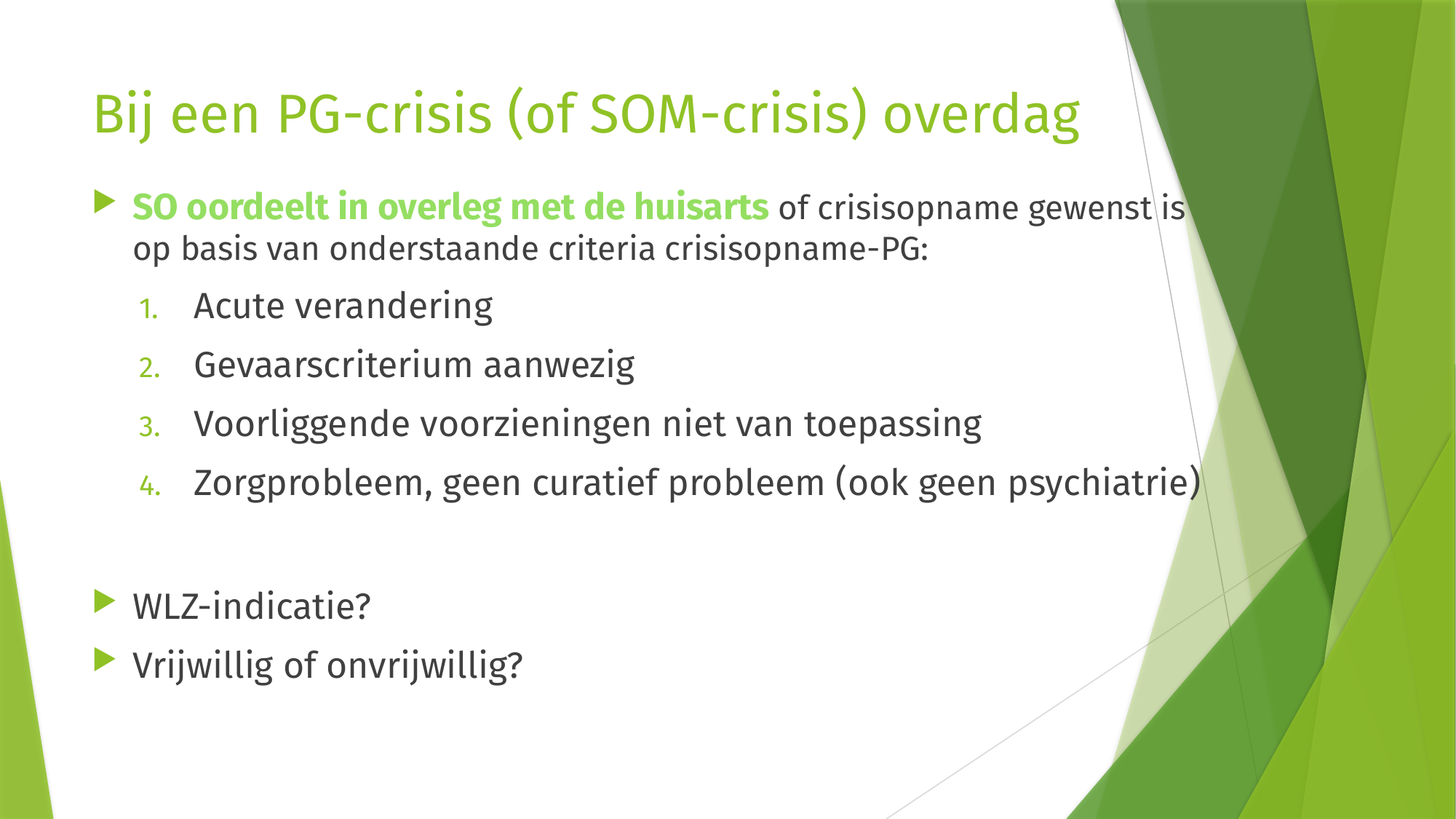

# Bij een PG-crisis (of SOM-crisis) overdag
SO oordeelt in overleg met de huisarts of crisisopname gewenst is op basis van onderstaande criteria crisisopname-PG:
Acute verandering
Gevaarscriterium aanwezig
Voorliggende voorzieningen niet van toepassing
Zorgprobleem, geen curatief probleem (ook geen psychiatrie)

WLZ-indicatie?
Vrijwillig of onvrijwillig?